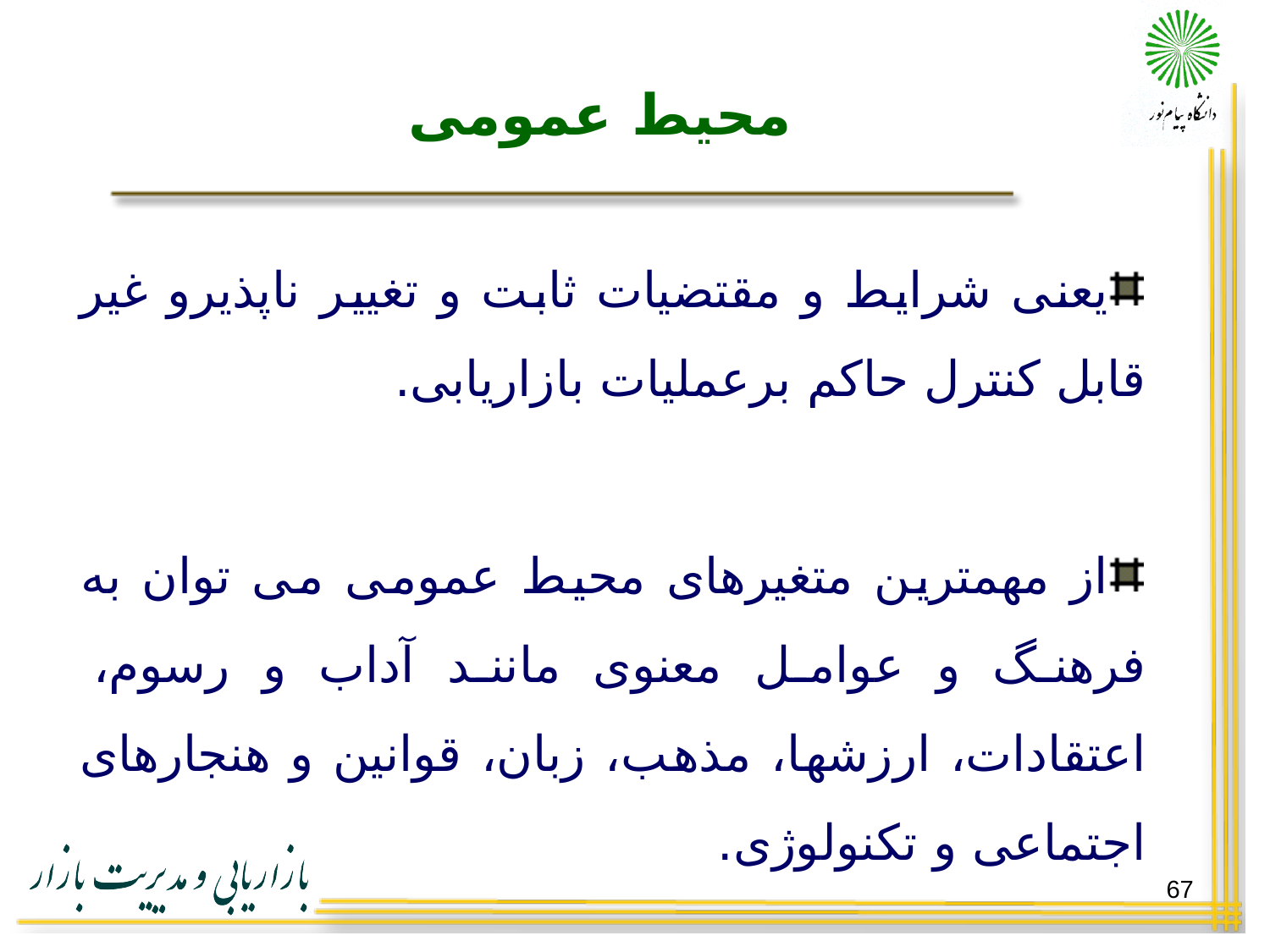

# محیط عمومی
یعنی شرایط و مقتضیات ثابت و تغییر ناپذیرو غیر قابل کنترل حاکم برعملیات بازاریابی.

از مهمترین متغیرهای محیط عمومی می توان به فرهنگ و عوامل معنوی مانند آداب و رسوم، اعتقادات، ارزشها، مذهب، زبان، قوانین و هنجارهای اجتماعی و تکنولوژی.
67